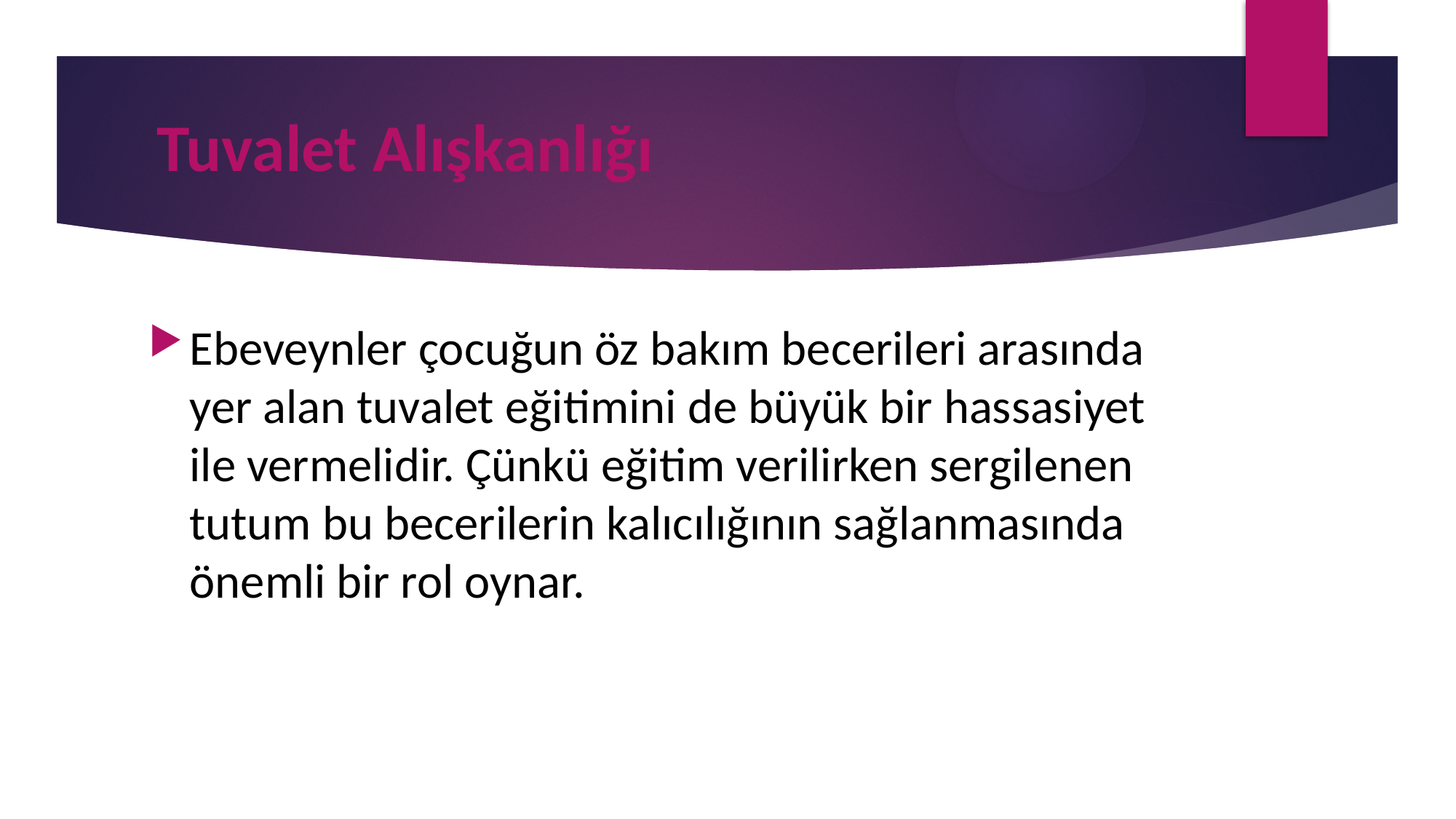

# Tuvalet Alışkanlığı
Ebeveynler çocuğun öz bakım becerileri arasında yer alan tuvalet eğitimini de büyük bir hassasiyet ile vermelidir. Çünkü eğitim verilirken sergilenen tutum bu becerilerin kalıcılığının sağlanmasında önemli bir rol oynar.